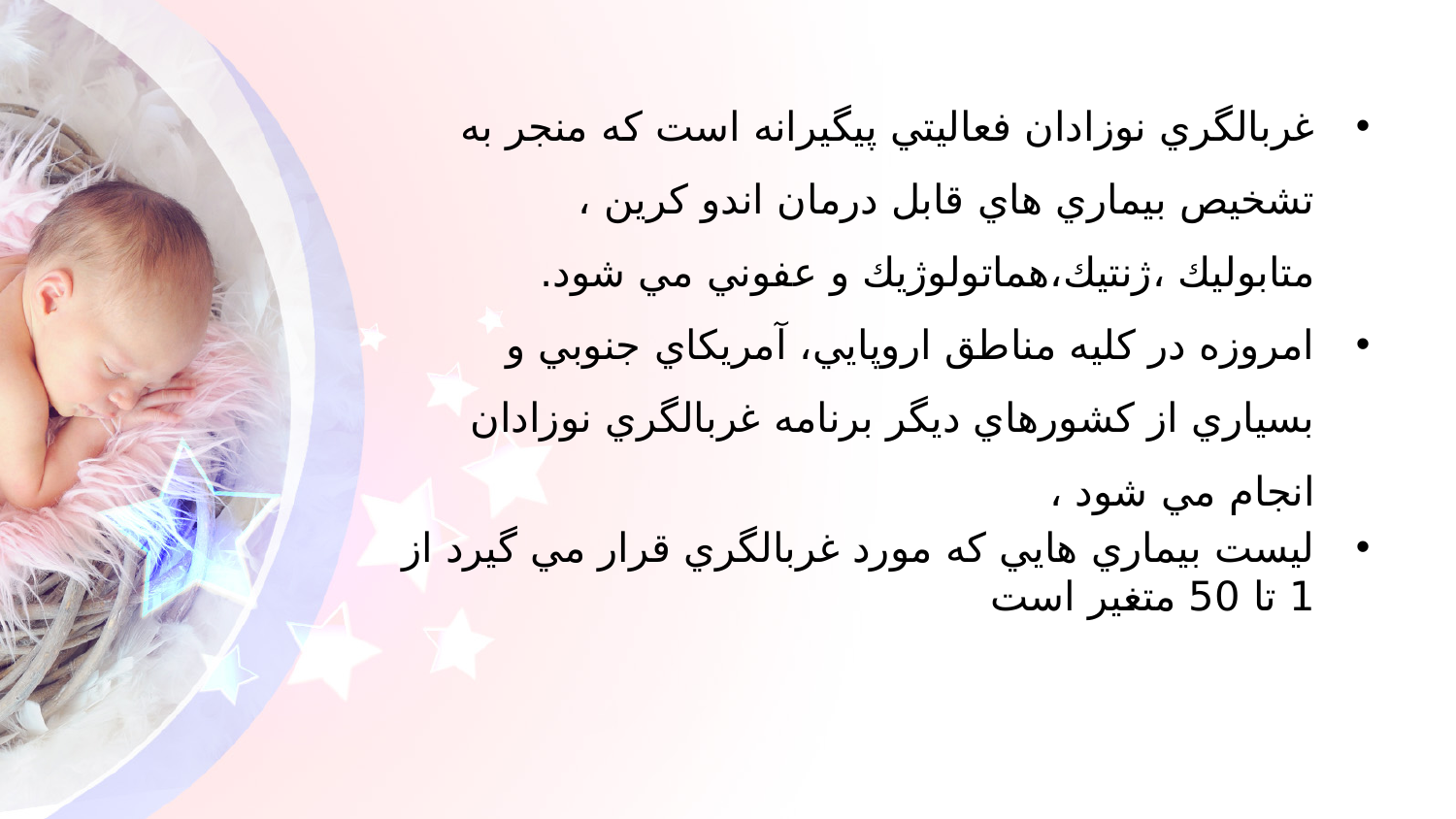

غربالگري نوزادان فعاليتي پيگيرانه است كه منجر به تشخيص بيماري هاي قابل درمان اندو كرين ، متابوليك ،ژنتيك،هماتولوژيك و عفوني مي شود.
امروزه در كليه مناطق اروپايي، آمريكاي جنوبي و بسياري از كشورهاي ديگر برنامه غربالگري نوزادان انجام مي شود ،
ليست بيماري هايي كه مورد غربالگري قرار مي گيرد از 1 تا 50 متغير است